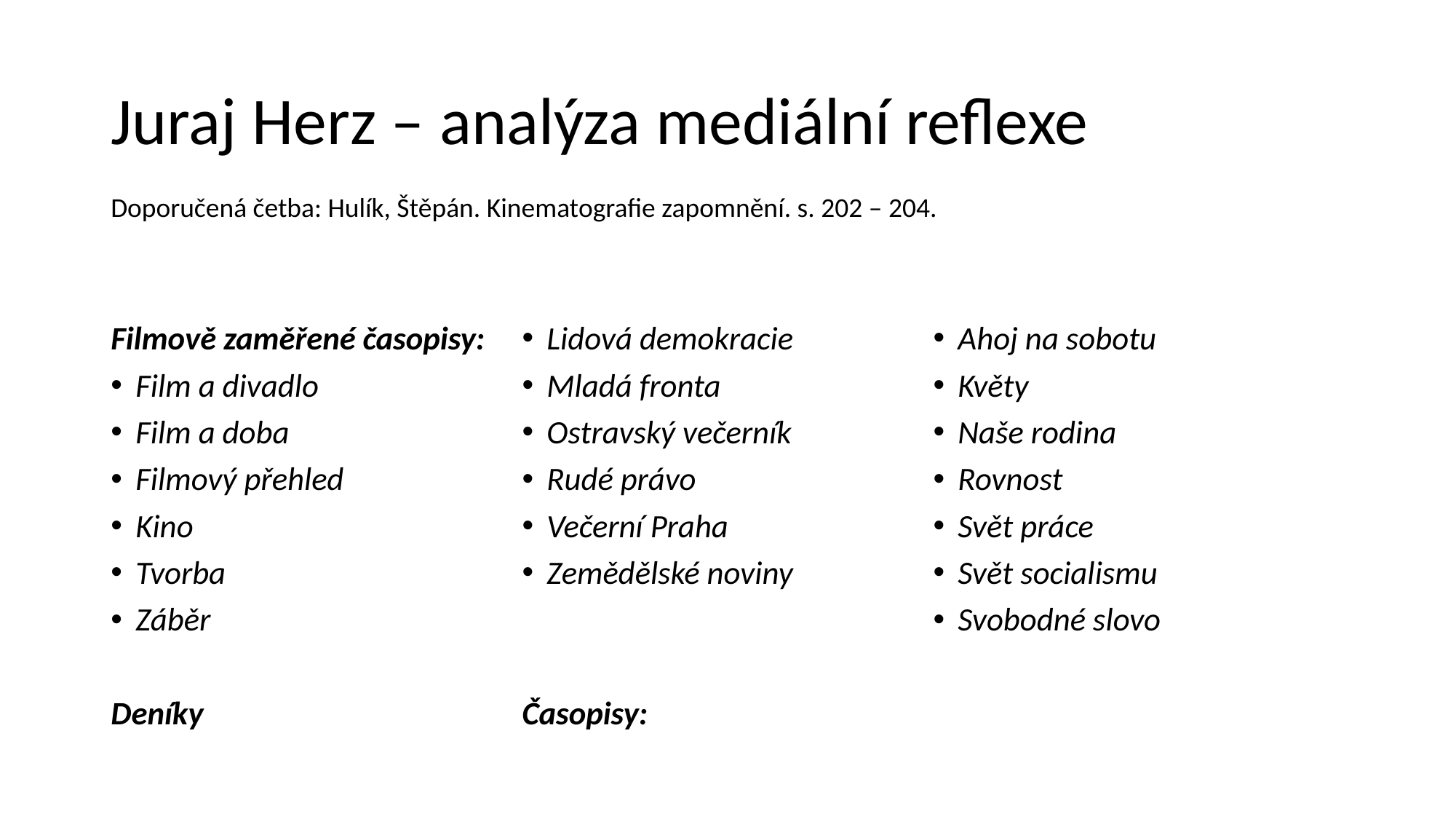

# Juraj Herz – analýza mediální reflexe
Doporučená četba: Hulík, Štěpán. Kinematografie zapomnění. s. 202 – 204.
Filmově zaměřené časopisy:
Film a divadlo
Film a doba
Filmový přehled
Kino
Tvorba
Záběr

Deníky
Lidová demokracie
Mladá fronta
Ostravský večerník
Rudé právo
Večerní Praha
Zemědělské noviny

Časopisy:
Ahoj na sobotu
Květy
Naše rodina
Rovnost
Svět práce
Svět socialismu
Svobodné slovo